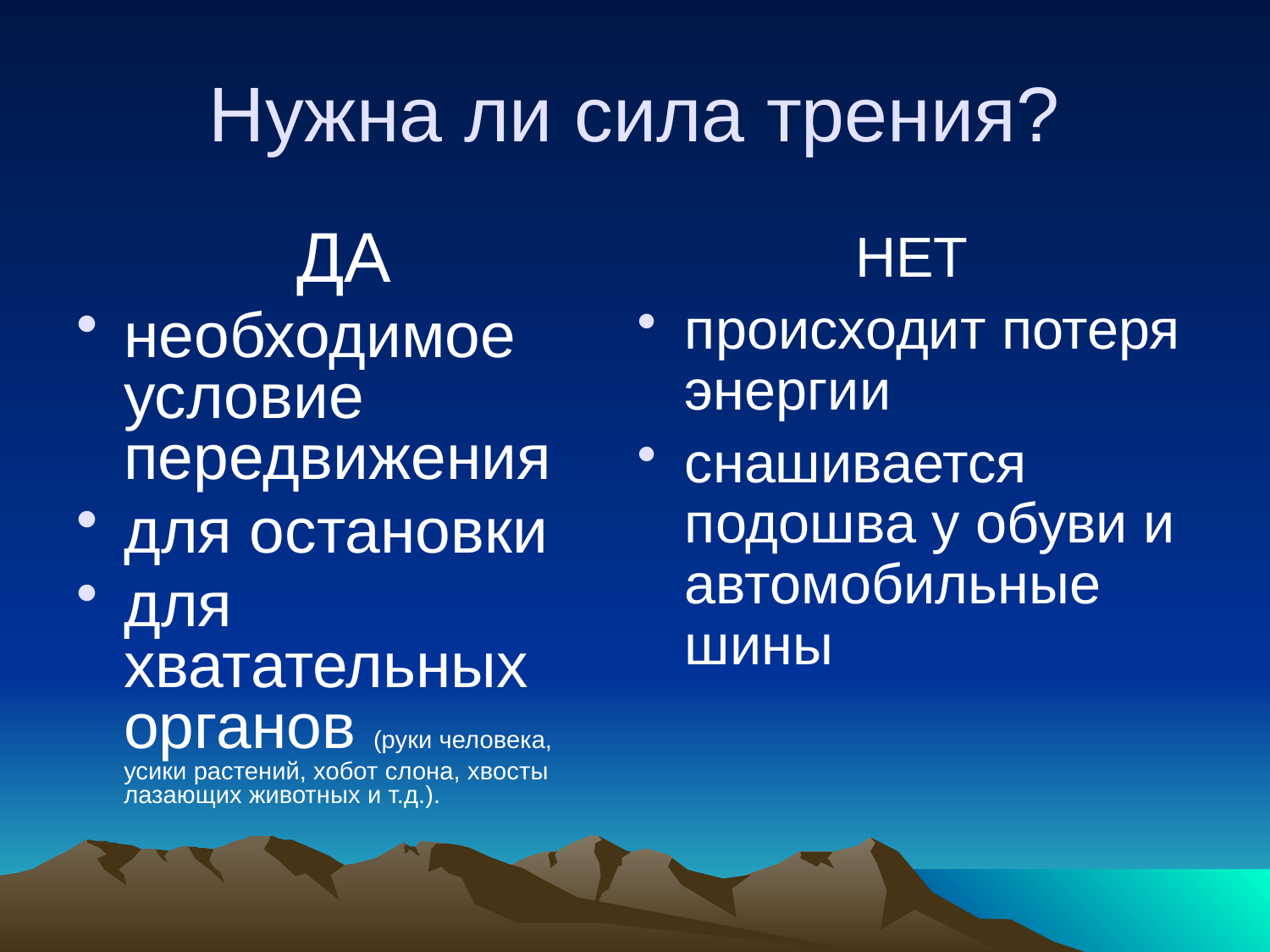

# Нужна ли сила трения?
ДА
необходимое условие передвижения
для остановки
для хватательных органов (руки человека, усики растений, хобот слона, хвосты лазающих животных и т.д.).
НЕТ
происходит потеря энергии
снашивается подошва у обуви и автомобильные шины